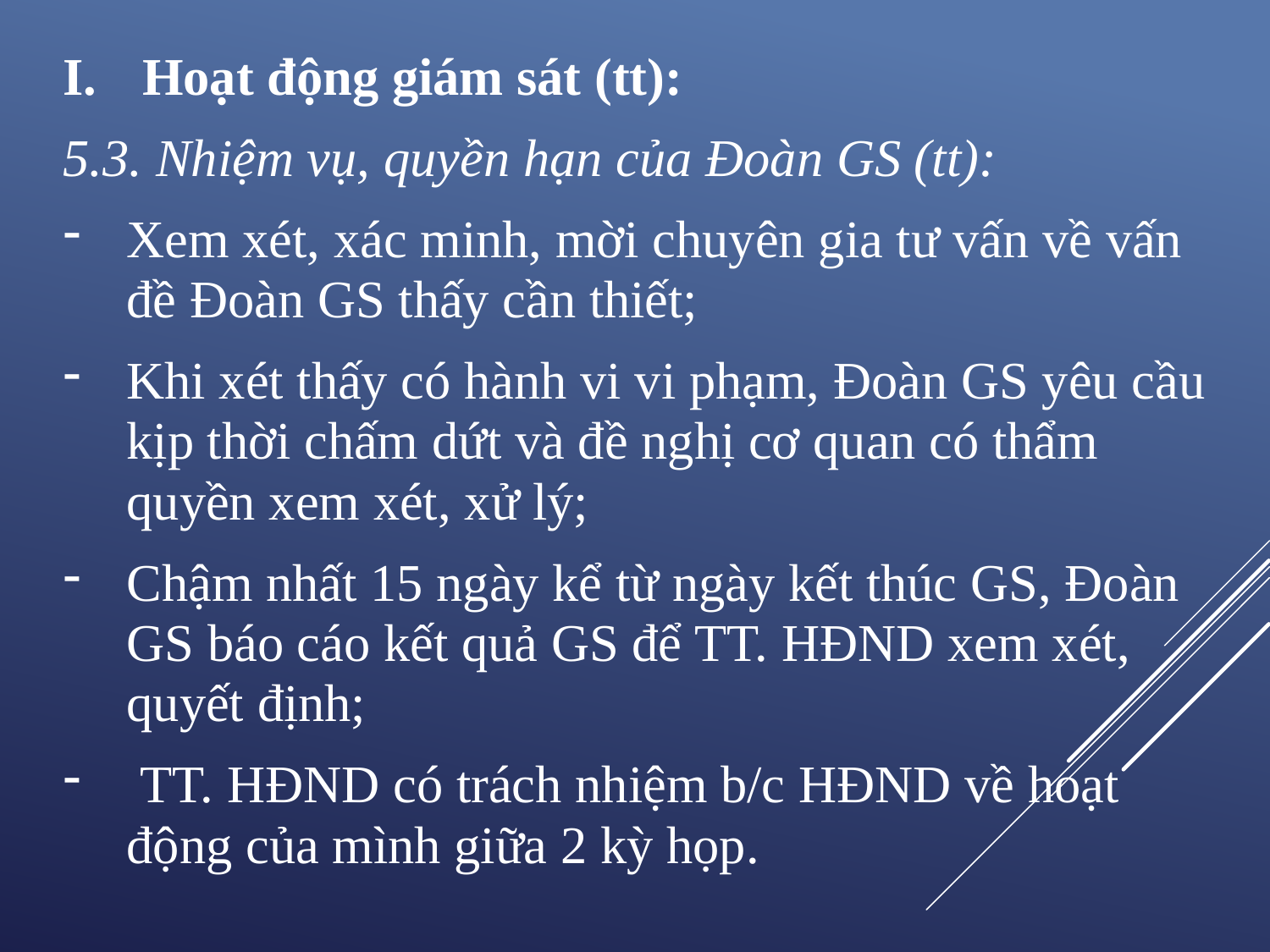

Hoạt động giám sát (tt):
5.3. Nhiệm vụ, quyền hạn của Đoàn GS (tt):
Xem xét, xác minh, mời chuyên gia tư vấn về vấn đề Đoàn GS thấy cần thiết;
Khi xét thấy có hành vi vi phạm, Đoàn GS yêu cầu kịp thời chấm dứt và đề nghị cơ quan có thẩm quyền xem xét, xử lý;
Chậm nhất 15 ngày kể từ ngày kết thúc GS, Đoàn GS báo cáo kết quả GS để TT. HĐND xem xét, quyết định;
 TT. HĐND có trách nhiệm b/c HĐND về hoạt động của mình giữa 2 kỳ họp.